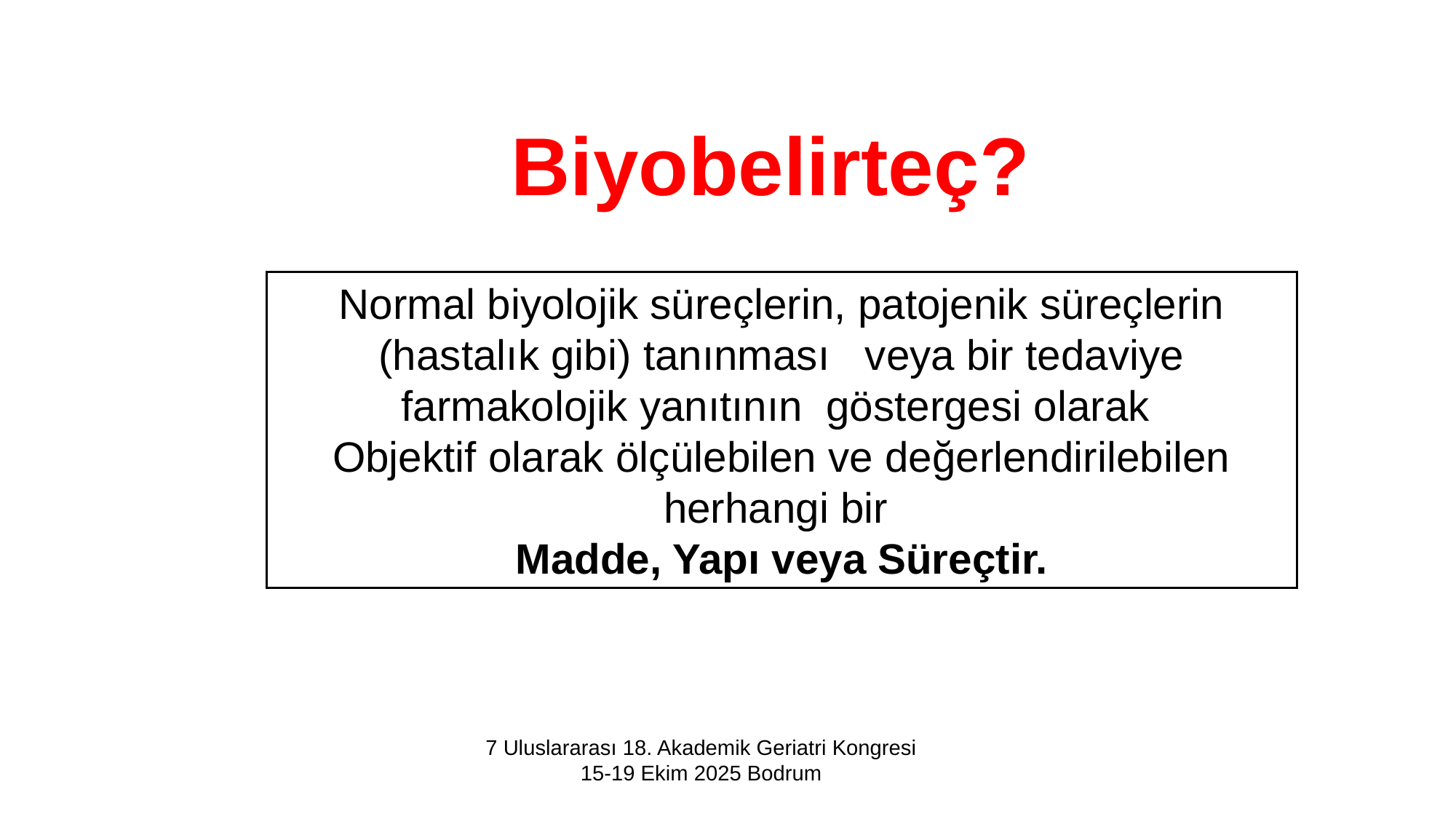

Biyobelirteç?
Normal biyolojik süreçlerin, patojenik süreçlerin (hastalık gibi) tanınması   veya bir tedaviye farmakolojik yanıtının  göstergesi olarak
Objektif olarak ölçülebilen ve değerlendirilebilen herhangi bir
Madde, Yapı veya Süreçtir.
7 Uluslararası 18. Akademik Geriatri Kongresi
15-19 Ekim 2025 Bodrum